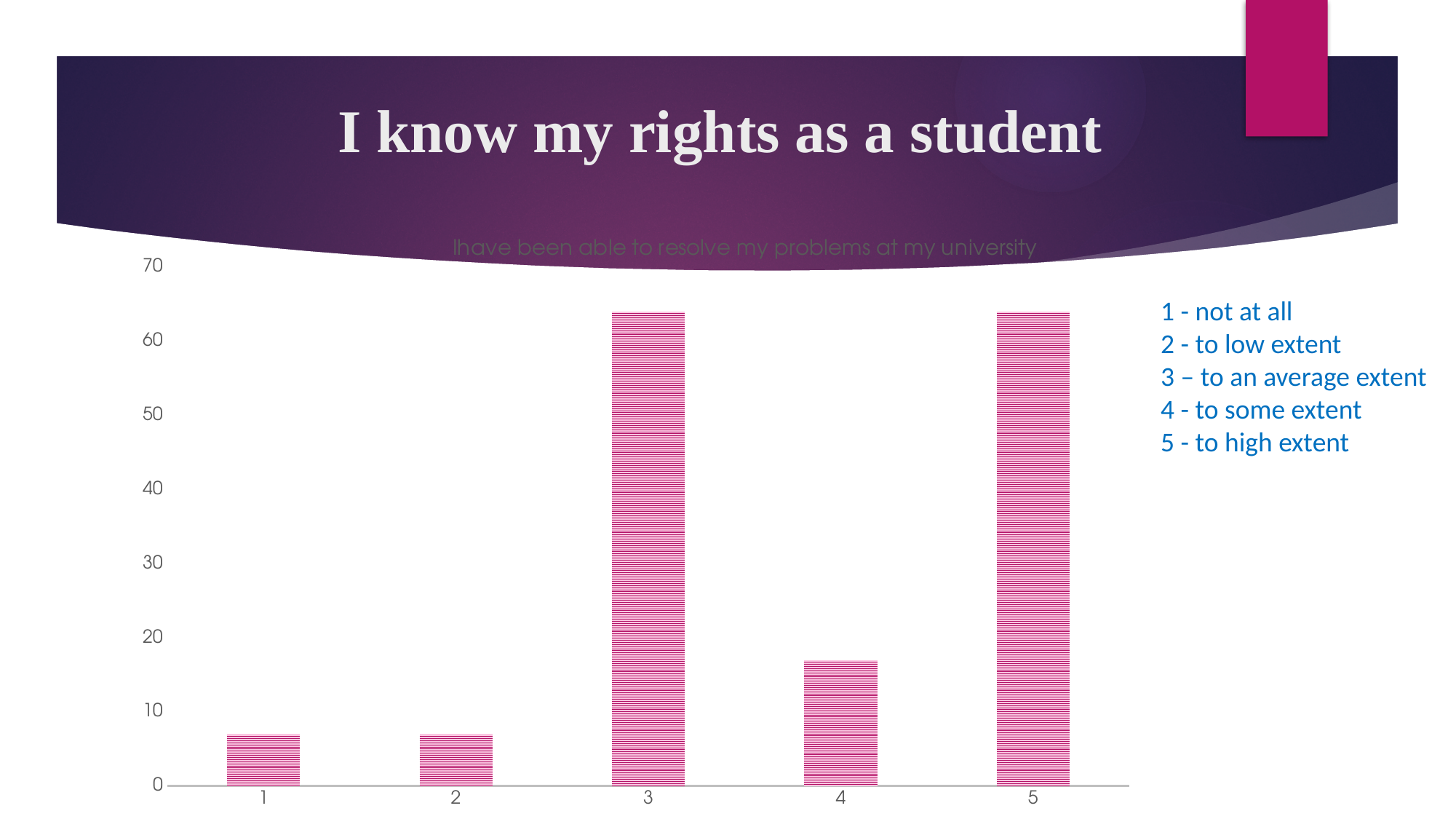

# I know my rights as a student

[unsupported chart]

### Chart

| Category |  |
|---|---|
1 - not at all
2 - to low extent
3 – to an average extent
4 - to some extent
5 - to high extent